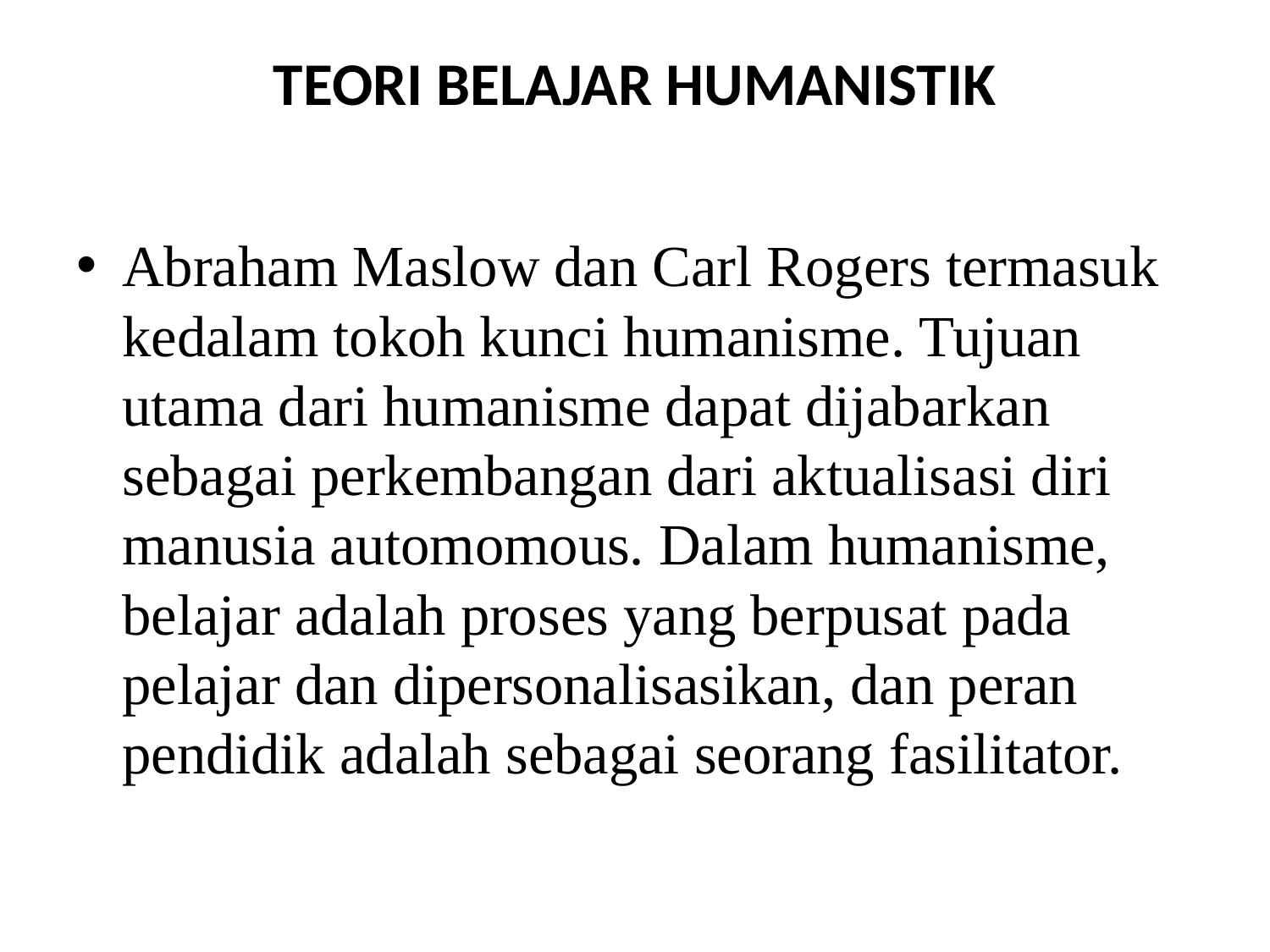

# TEORI BELAJAR HUMANISTIK
Abraham Maslow dan Carl Rogers termasuk kedalam tokoh kunci humanisme. Tujuan utama dari humanisme dapat dijabarkan sebagai perkembangan dari aktualisasi diri manusia automomous. Dalam humanisme, belajar adalah proses yang berpusat pada pelajar dan dipersonalisasikan, dan peran pendidik adalah sebagai seorang fasilitator.